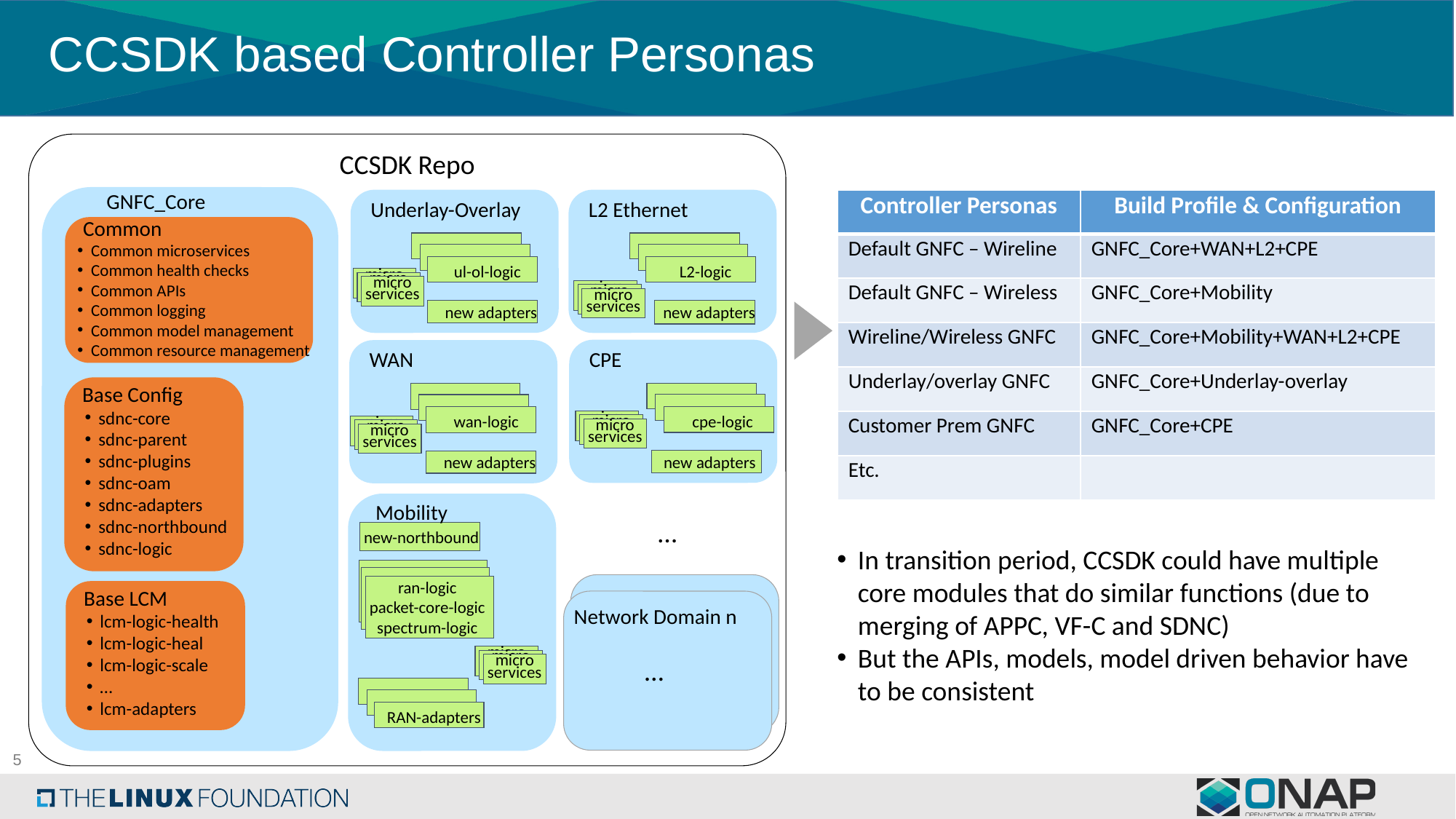

# CCSDK based Controller Personas
CCSDK Repo

GNFC_Core

Underlay-Overlay

ul-ol-logic

new adapters

L2 Ethernet

L2-logic

new adapters
| Controller Personas | Build Profile & Configuration |
| --- | --- |
| Default GNFC – Wireline | GNFC\_Core+WAN+L2+CPE |
| Default GNFC – Wireless | GNFC\_Core+Mobility |
| Wireline/Wireless GNFC | GNFC\_Core+Mobility+WAN+L2+CPE |
| Underlay/overlay GNFC | GNFC\_Core+Underlay-overlay |
| Customer Prem GNFC | GNFC\_Core+CPE |
| Etc. |  |
Common

Common microservices
Common health checks
Common APIs
Common logging
Common model management
Common resource management
micro
services
micro
services
micro
services
micro
services
micro
services
micro
services

CPE

cpe-logic

new adapters

WAN

wan-logic

new adapters

Base Config
sdnc-core
sdnc-parent
sdnc-plugins
sdnc-oam
sdnc-adapters
sdnc-northbound
sdnc-logic
micro
services
micro
services
micro
services
micro
services
micro
services
micro
services

Mobility

new-northbound

ran-logic
packet-core-logic
spectrum-logic
micro
services
micro
services
micro
services

RAN-adapters
…
In transition period, CCSDK could have multiple core modules that do similar functions (due to merging of APPC, VF-C and SDNC)
But the APIs, models, model driven behavior have to be consistent

Base LCM
lcm-logic-health
lcm-logic-heal
lcm-logic-scale
…
lcm-adapters

Network Domain n
…
5